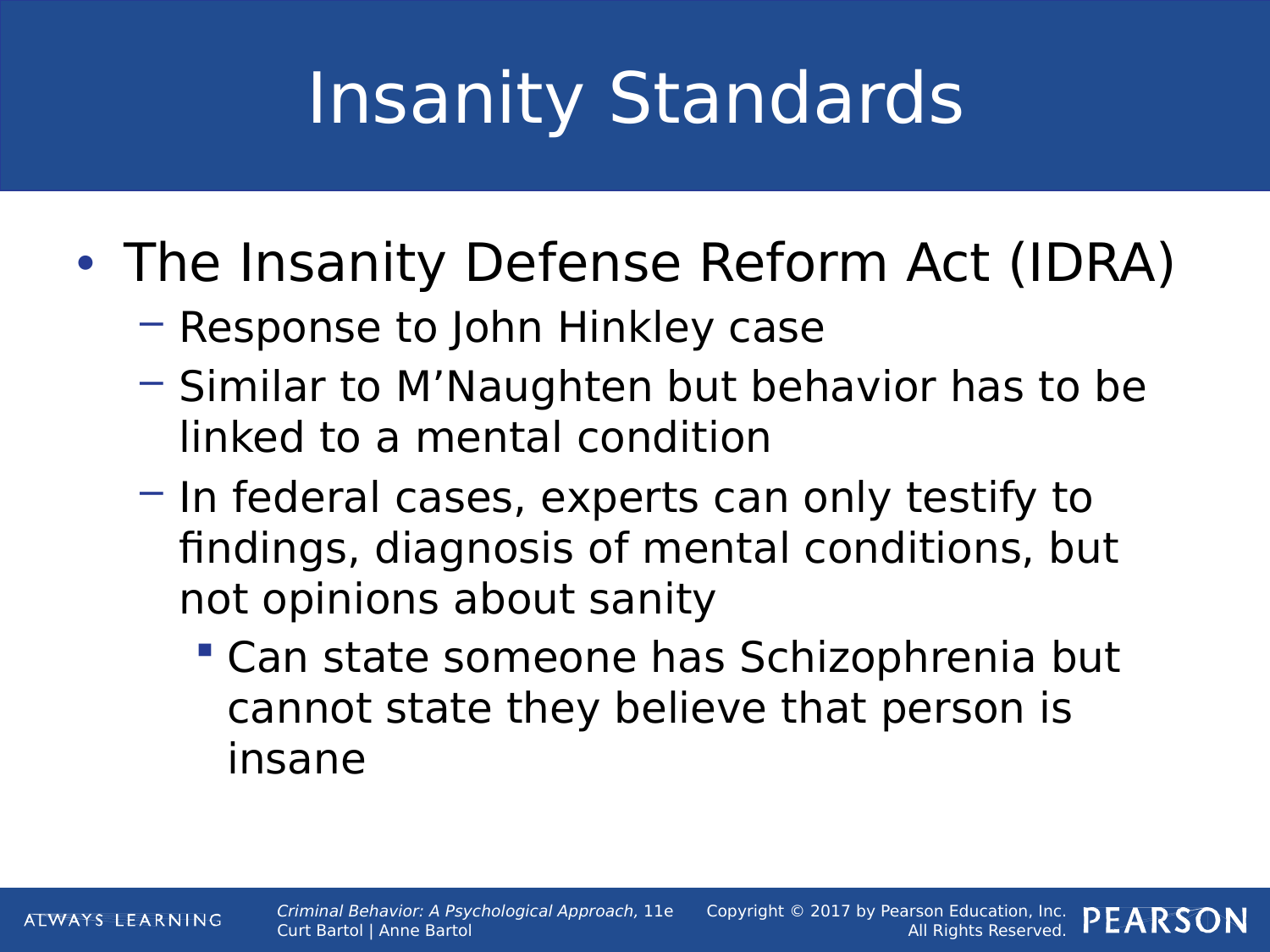

# Insanity Standards
The Insanity Defense Reform Act (IDRA)
Response to John Hinkley case
Similar to M’Naughten but behavior has to be linked to a mental condition
In federal cases, experts can only testify to findings, diagnosis of mental conditions, but not opinions about sanity
Can state someone has Schizophrenia but cannot state they believe that person is insane